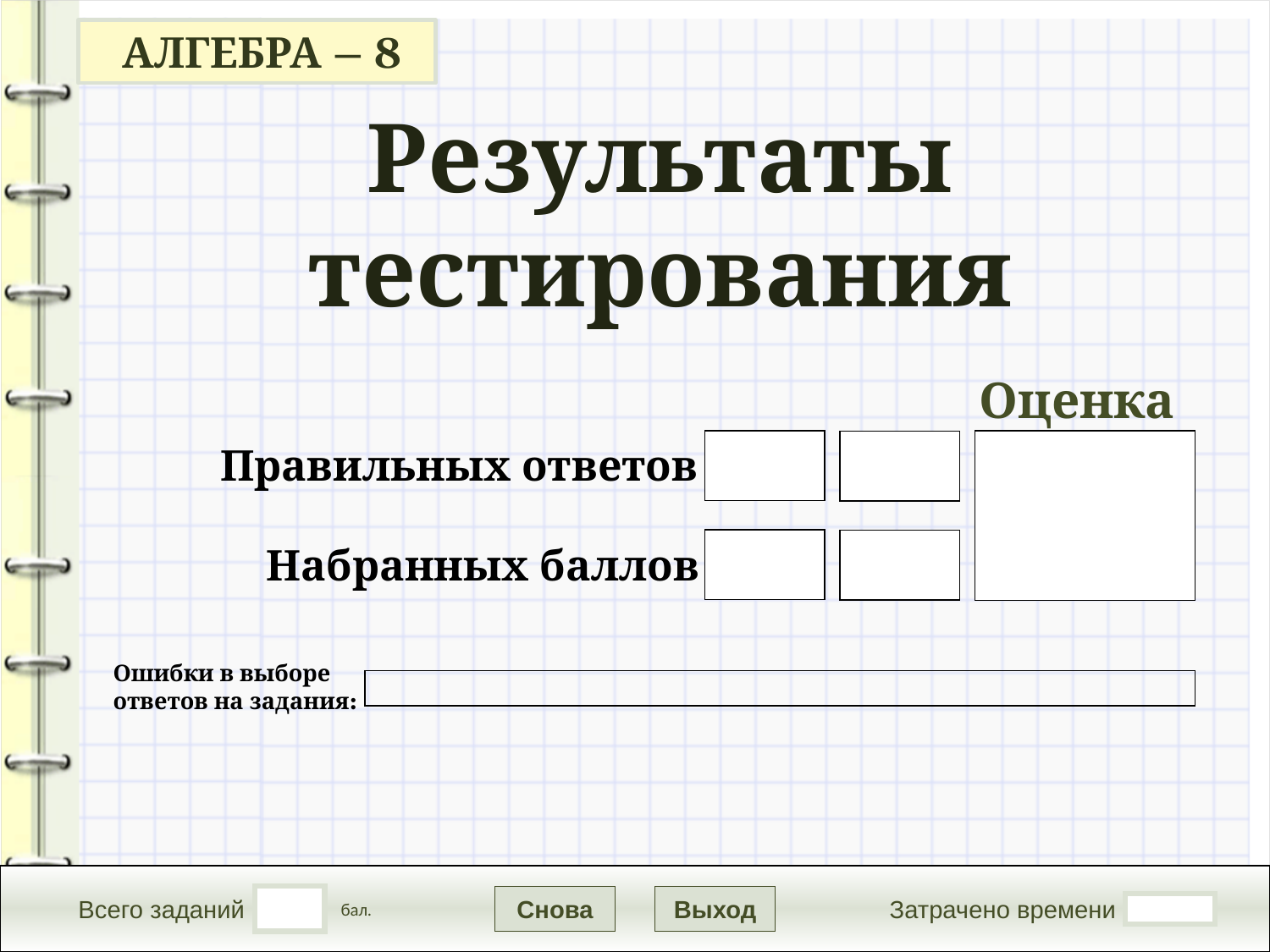

АЛГЕБРА – 8
Результаты тестирования
Подождите!
Идет обработка данных
Оценка

Правильных ответов

Набранных баллов
Ошибки в выборе ответов на задания:

Снова
Выход

Всего заданий
 бал.
Затрачено времени